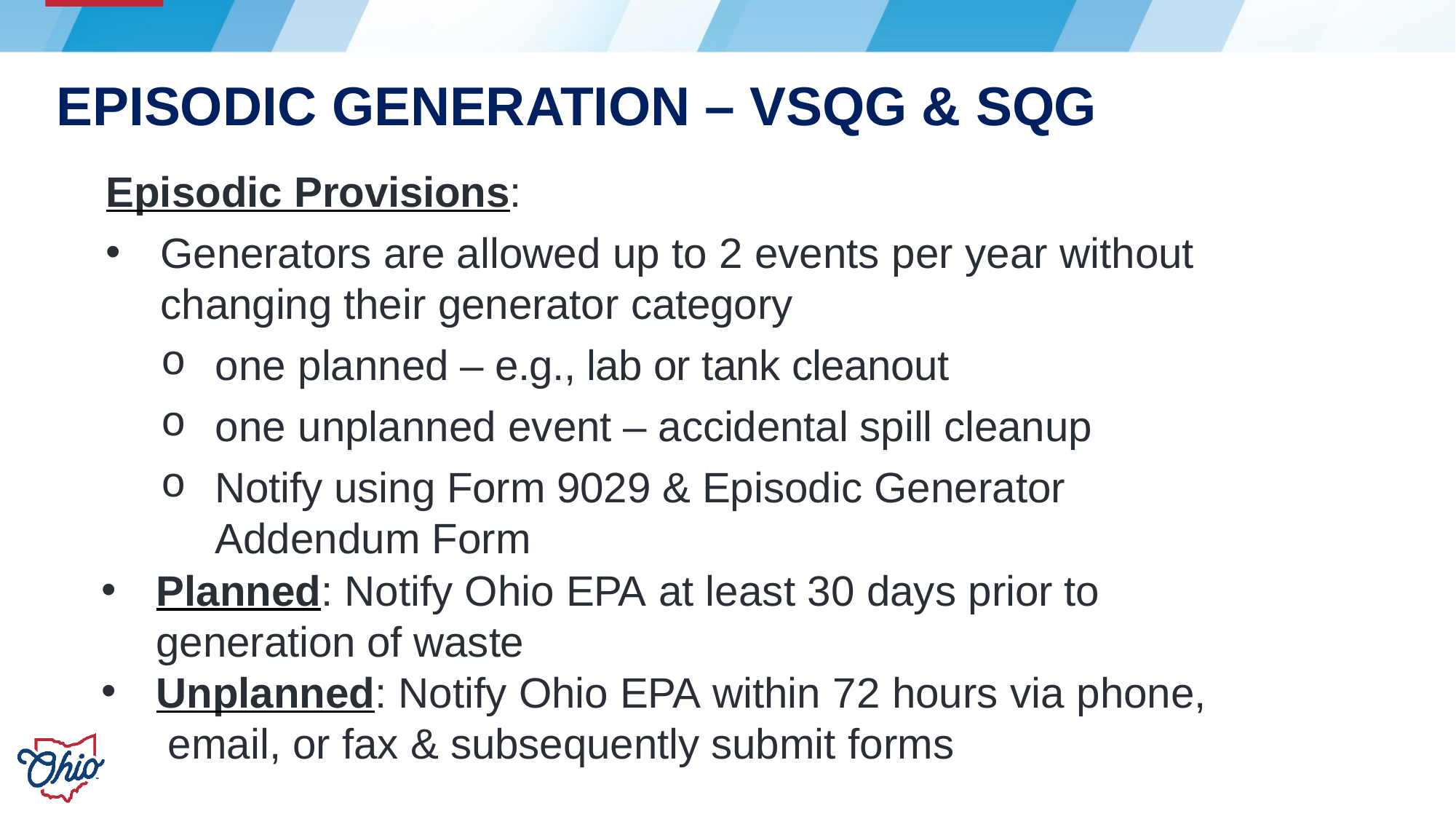

Episodic Generation – VSQG & SQG
Episodic Provisions:
Generators are allowed up to 2 events per year without changing their generator category
one planned – e.g., lab or tank cleanout
one unplanned event – accidental spill cleanup
Notify using Form 9029 & Episodic Generator Addendum Form
Planned: Notify Ohio EPA at least 30 days prior to generation of waste
Unplanned: Notify Ohio EPA within 72 hours via phone,
      email, or fax & subsequently submit forms